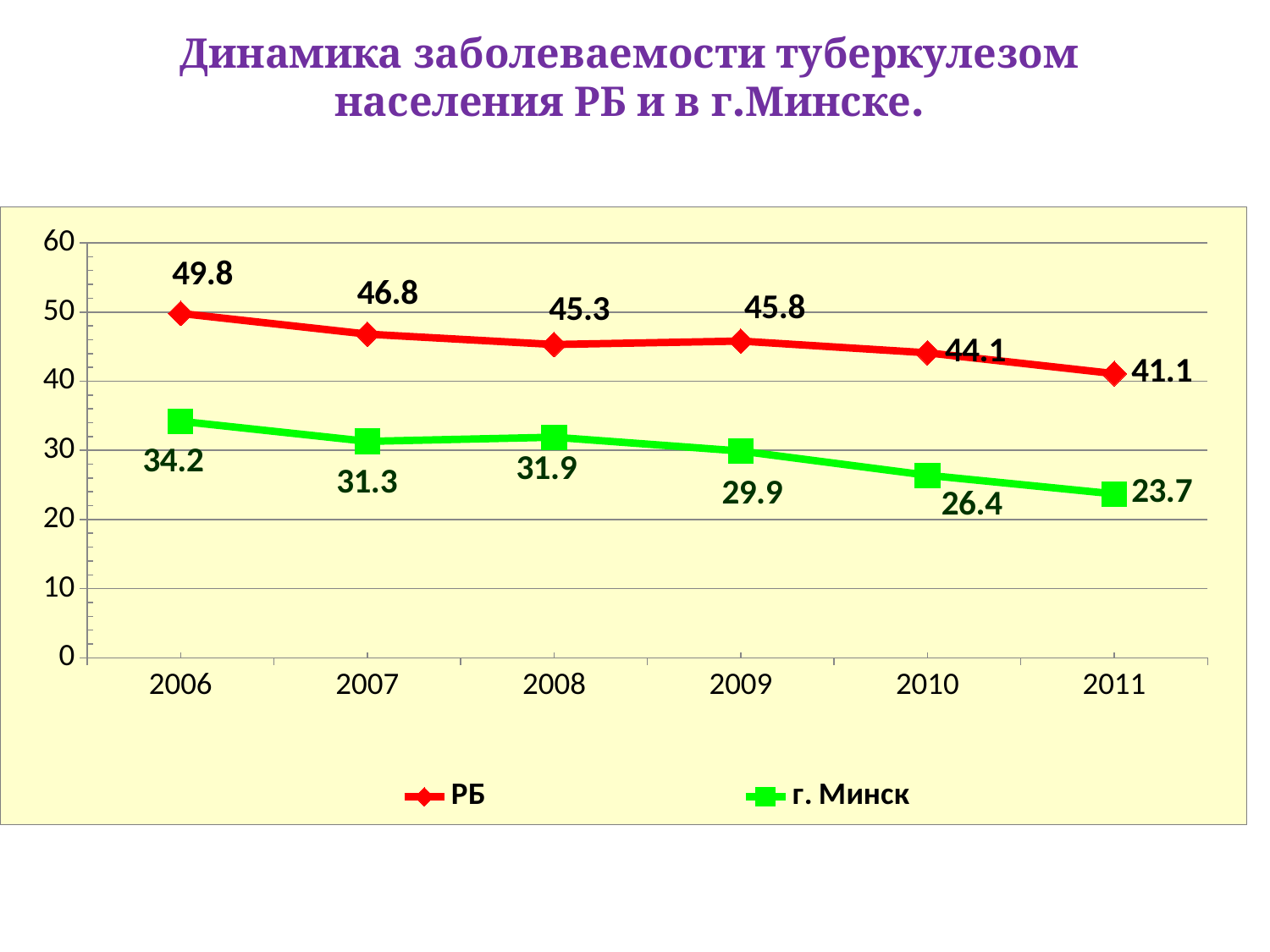

Динамика заболеваемости туберкулезом
населения РБ и в г.Минске.

### Chart

| Category | РБ | г. Минск |
|---|---|---|
| 2006 | 49.8 | 34.2 |
| 2007 | 46.8 | 31.3 |
| 2008 | 45.3 | 31.9 |
| 2009 | 45.8 | 29.9 |
| 2010 | 44.1 | 26.4 |
| 2011 | 41.1 | 23.7 |